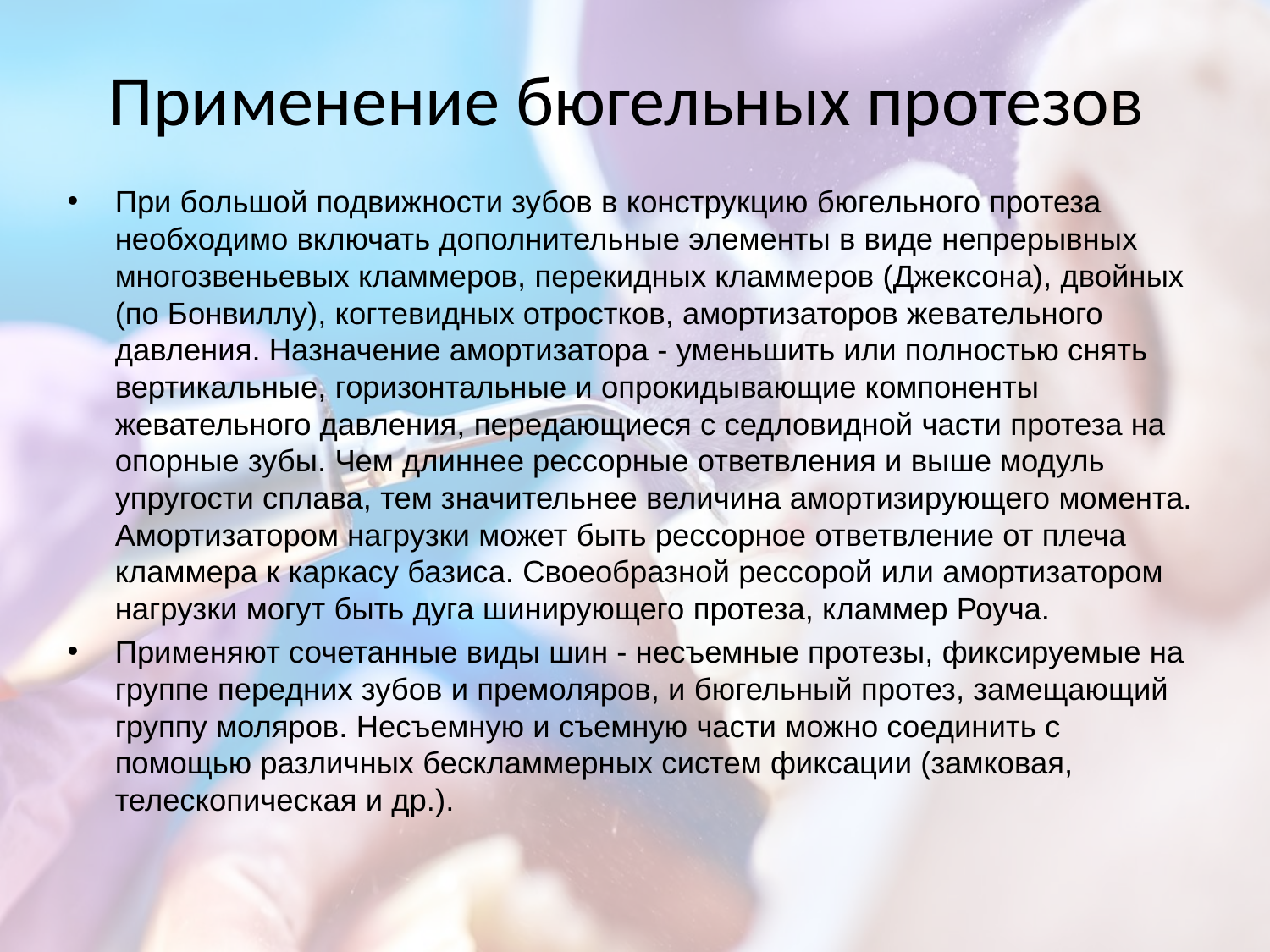

# Применение бюгельных протезов
При большой подвижности зубов в конструкцию бюгельного протеза необходимо включать дополнительные элементы в виде непрерывных многозвеньевых кламмеров, перекидных кламмеров (Джексона), двойных (по Бонвиллу), когтевидных отростков, амортизаторов жевательного давления. Назначение амортизатора - уменьшить или полностью снять вертикальные, горизонтальные и опрокидывающие компоненты жевательного давления, передающиеся с седловидной части протеза на опорные зубы. Чем длиннее рессорные ответвления и выше модуль упругости сплава, тем значительнее величина амортизирующего момента. Амортизатором нагрузки может быть рессорное ответвление от плеча кламмера к каркасу базиса. Своеобразной рессорой или амортизатором нагрузки могут быть дуга шинирующего протеза, кламмер Роуча.
Применяют сочетанные виды шин - несъемные протезы, фиксируемые на группе передних зубов и премоляров, и бюгельный протез, замещающий группу моляров. Несъемную и съемную части можно соединить с помощью различных бескламмерных систем фиксации (замковая, телескопическая и др.).